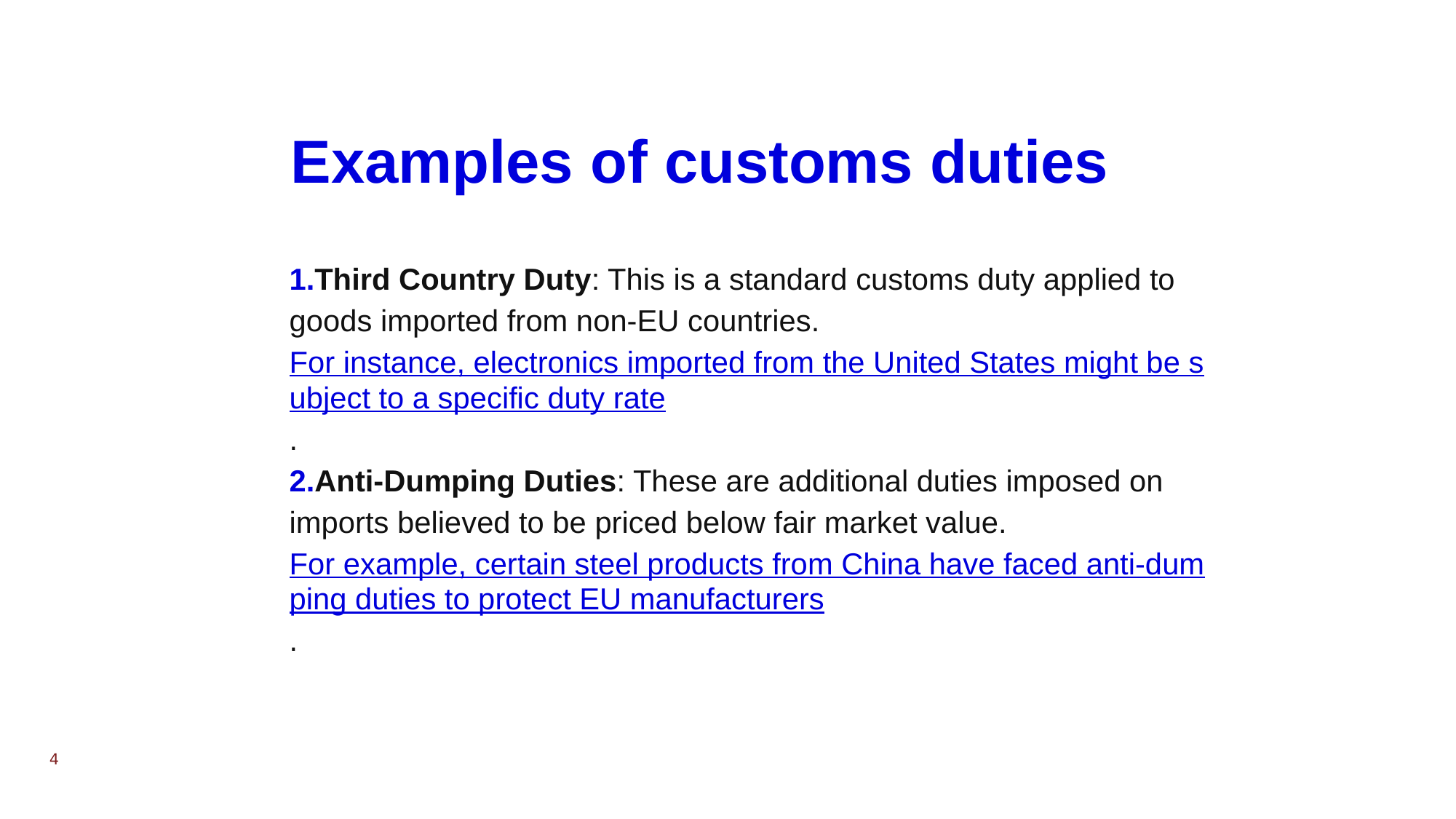

# Examples of customs duties
Third Country Duty: This is a standard customs duty applied to goods imported from non-EU countries. For instance, electronics imported from the United States might be subject to a specific duty rate.
Anti-Dumping Duties: These are additional duties imposed on imports believed to be priced below fair market value. For example, certain steel products from China have faced anti-dumping duties to protect EU manufacturers.

4